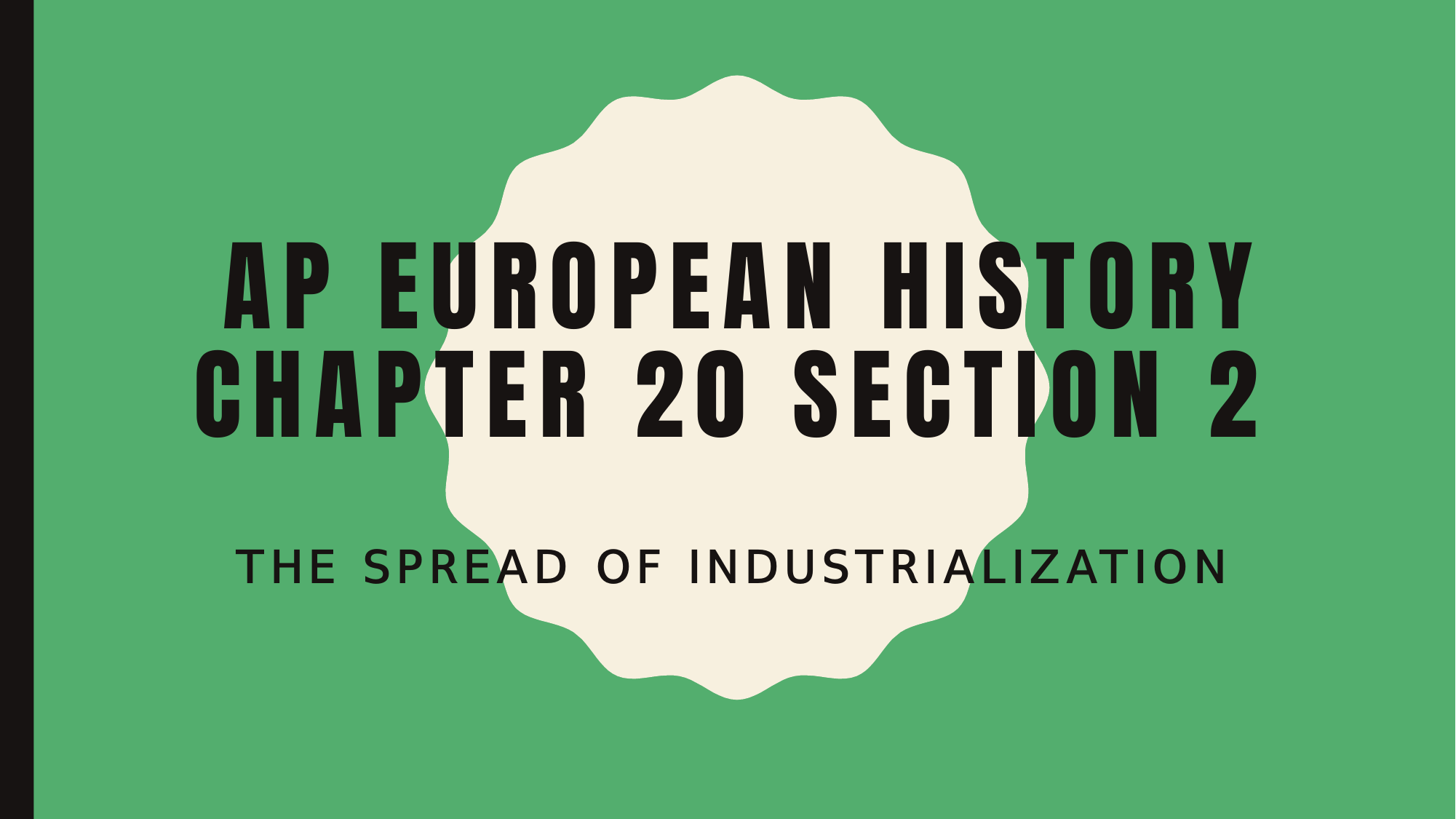

# Ap European history Chapter 20 Section 2
The Spread of Industrialization